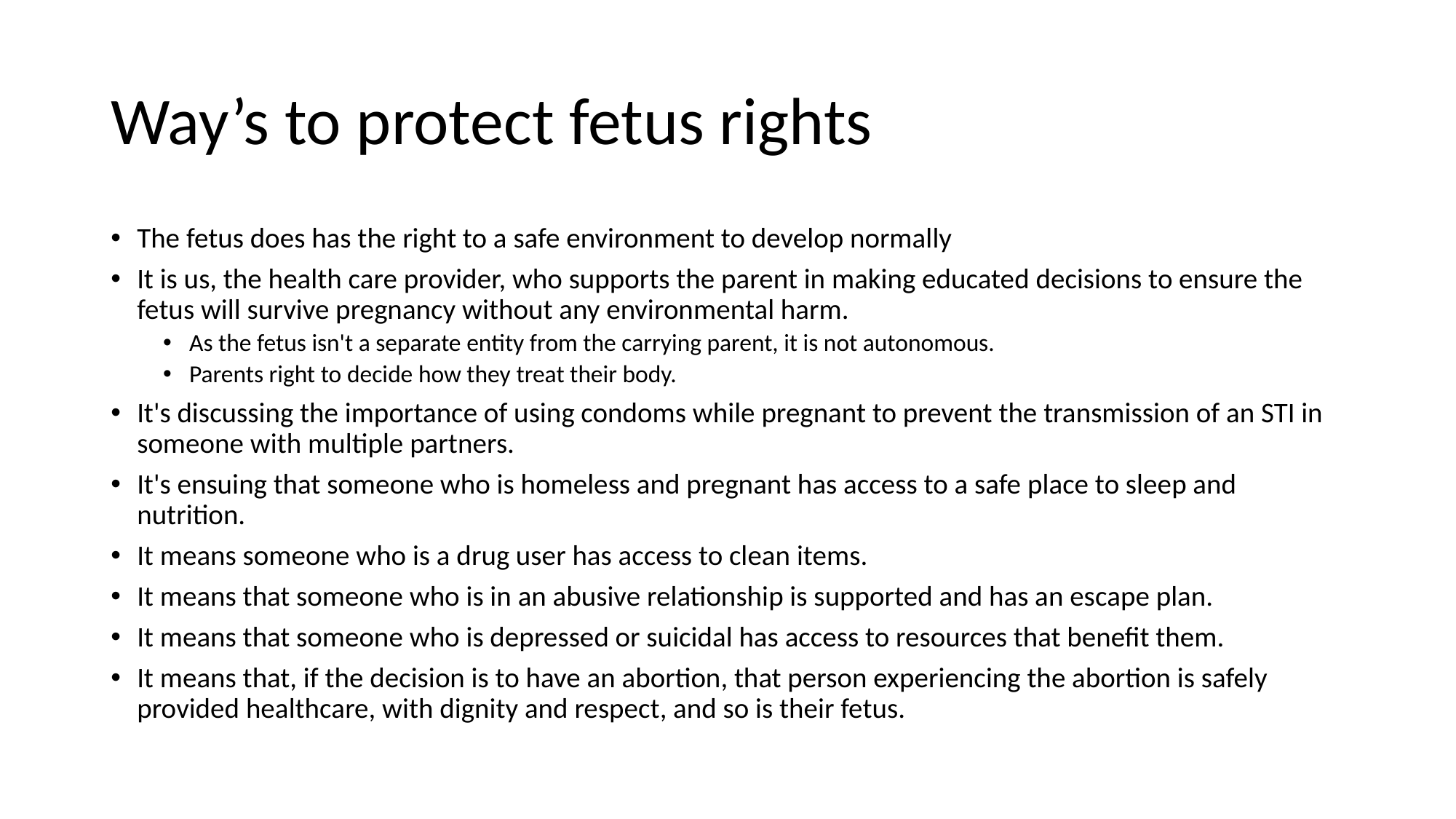

# Way’s to protect fetus rights
The fetus does has the right to a safe environment to develop normally
It is us, the health care provider, who supports the parent in making educated decisions to ensure the fetus will survive pregnancy without any environmental harm.
As the fetus isn't a separate entity from the carrying parent, it is not autonomous.
Parents right to decide how they treat their body.
It's discussing the importance of using condoms while pregnant to prevent the transmission of an STI in someone with multiple partners.
It's ensuing that someone who is homeless and pregnant has access to a safe place to sleep and nutrition.
It means someone who is a drug user has access to clean items.
It means that someone who is in an abusive relationship is supported and has an escape plan.
It means that someone who is depressed or suicidal has access to resources that benefit them.
It means that, if the decision is to have an abortion, that person experiencing the abortion is safely provided healthcare, with dignity and respect, and so is their fetus.